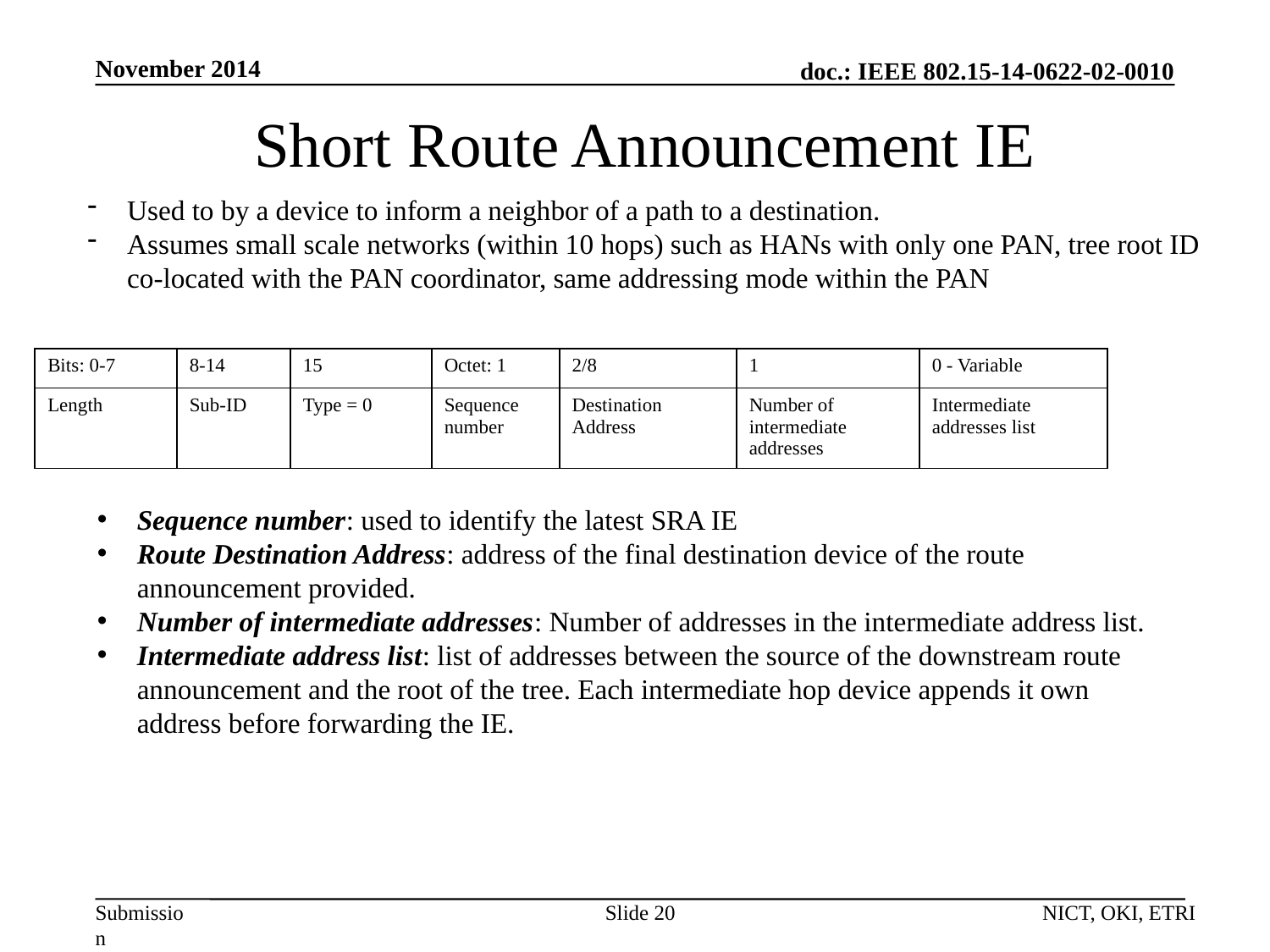

November 2014
# Short Route Announcement IE
Used to by a device to inform a neighbor of a path to a destination.
Assumes small scale networks (within 10 hops) such as HANs with only one PAN, tree root ID co-located with the PAN coordinator, same addressing mode within the PAN

| Bits: 0-7 | 8-14 | 15 | Octet: 1 | 2/8 | 1 | 0 - Variable |
| --- | --- | --- | --- | --- | --- | --- |
| Length | Sub-ID | Type = 0 | Sequence number | Destination Address | Number of intermediate addresses | Intermediate addresses list |
Sequence number: used to identify the latest SRA IE
Route Destination Address: address of the final destination device of the route announcement provided.
Number of intermediate addresses: Number of addresses in the intermediate address list.
Intermediate address list: list of addresses between the source of the downstream route announcement and the root of the tree. Each intermediate hop device appends it own address before forwarding the IE.

Slide 20
NICT, OKI, ETRI